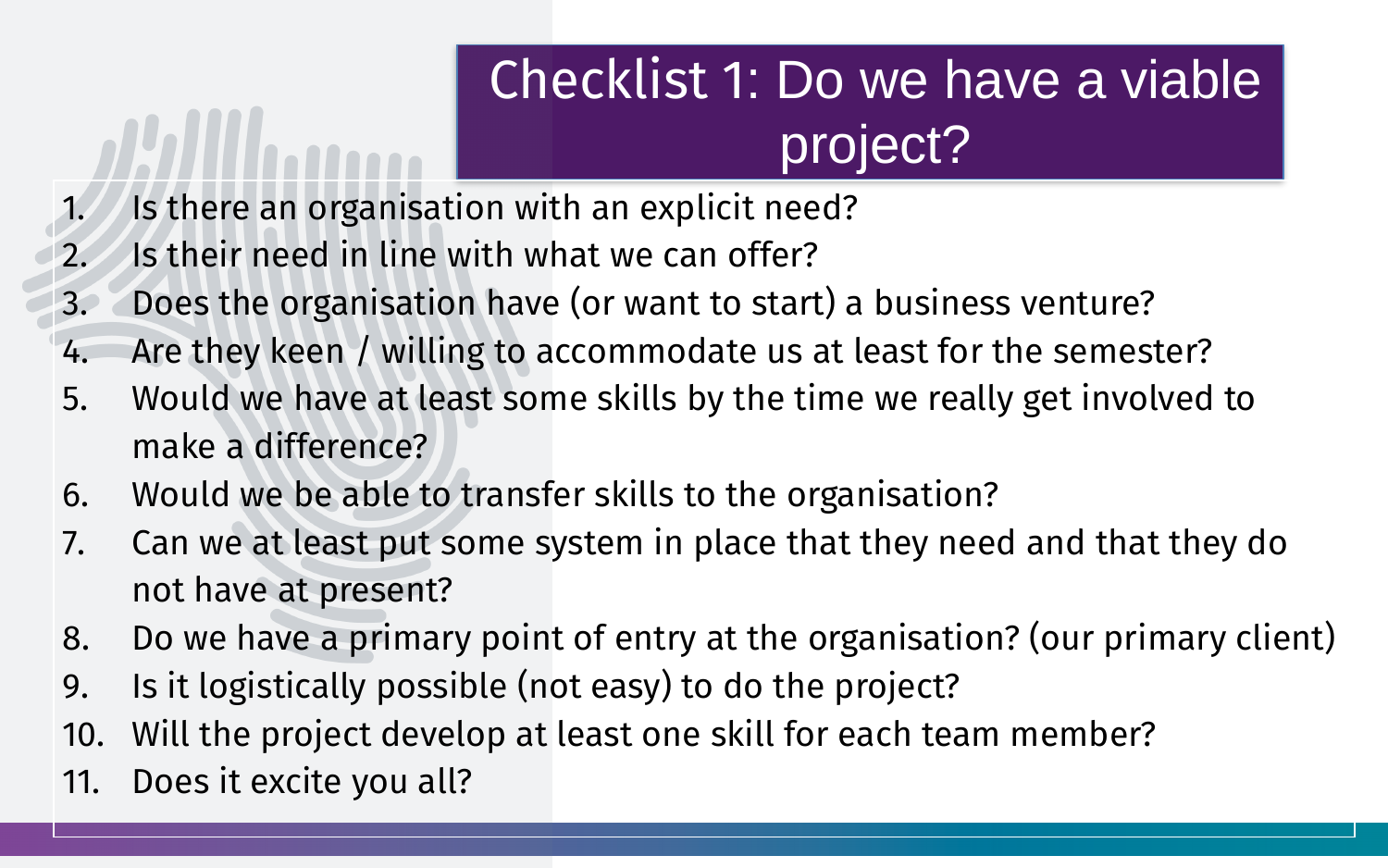

# Checklist 1: Do we have a viable project?
| Is there an organisation with an explicit need? Is their need in line with what we can offer? Does the organisation have (or want to start) a business venture? Are they keen / willing to accommodate us at least for the semester? Would we have at least some skills by the time we really get involved to make a difference? Would we be able to transfer skills to the organisation? Can we at least put some system in place that they need and that they do not have at present? Do we have a primary point of entry at the organisation? (our primary client) Is it logistically possible (not easy) to do the project? Will the project develop at least one skill for each team member? Does it excite you all? |
| --- |